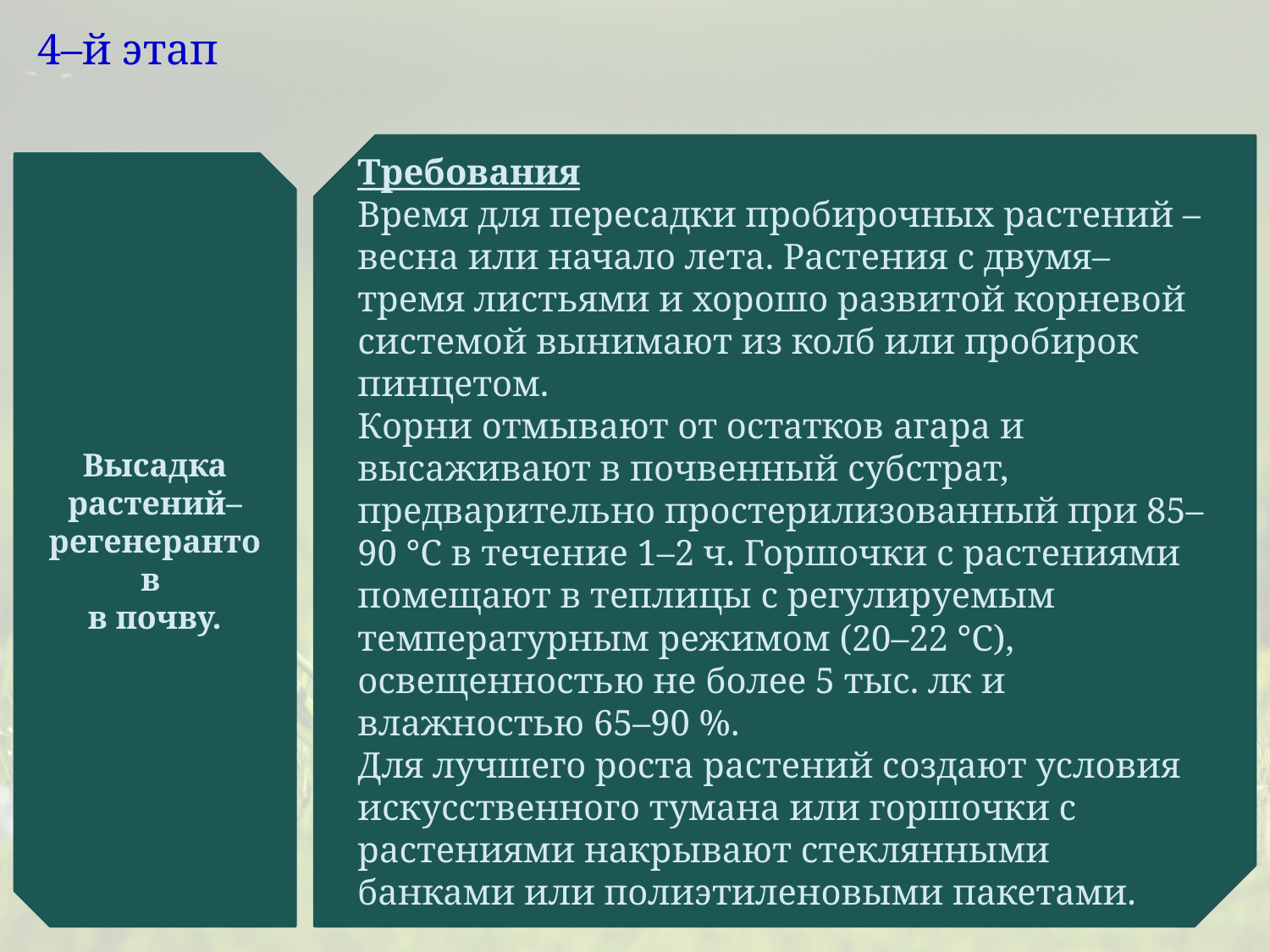

4–й этап

Требования
Время для пересадки пробирочных растений – весна или начало лета. Растения с двумя–тремя листьями и хорошо развитой корневой системой вынимают из колб или пробирок пинцетом.
Корни отмывают от остатков агара и высаживают в почвенный субстрат, предварительно простерилизованный при 85–90 °С в течение 1–2 ч. Горшочки с растениями помещают в теплицы с регулируемым температурным режимом (20–22 °С), освещенностью не более 5 тыс. лк и влажностью 65–90 %.
Для лучшего роста растений создают условия искусственного тумана или горшочки с растениями накрывают стеклянными банками или полиэтиленовыми пакетами.
Высадка растений–регенерантов
в почву.
27